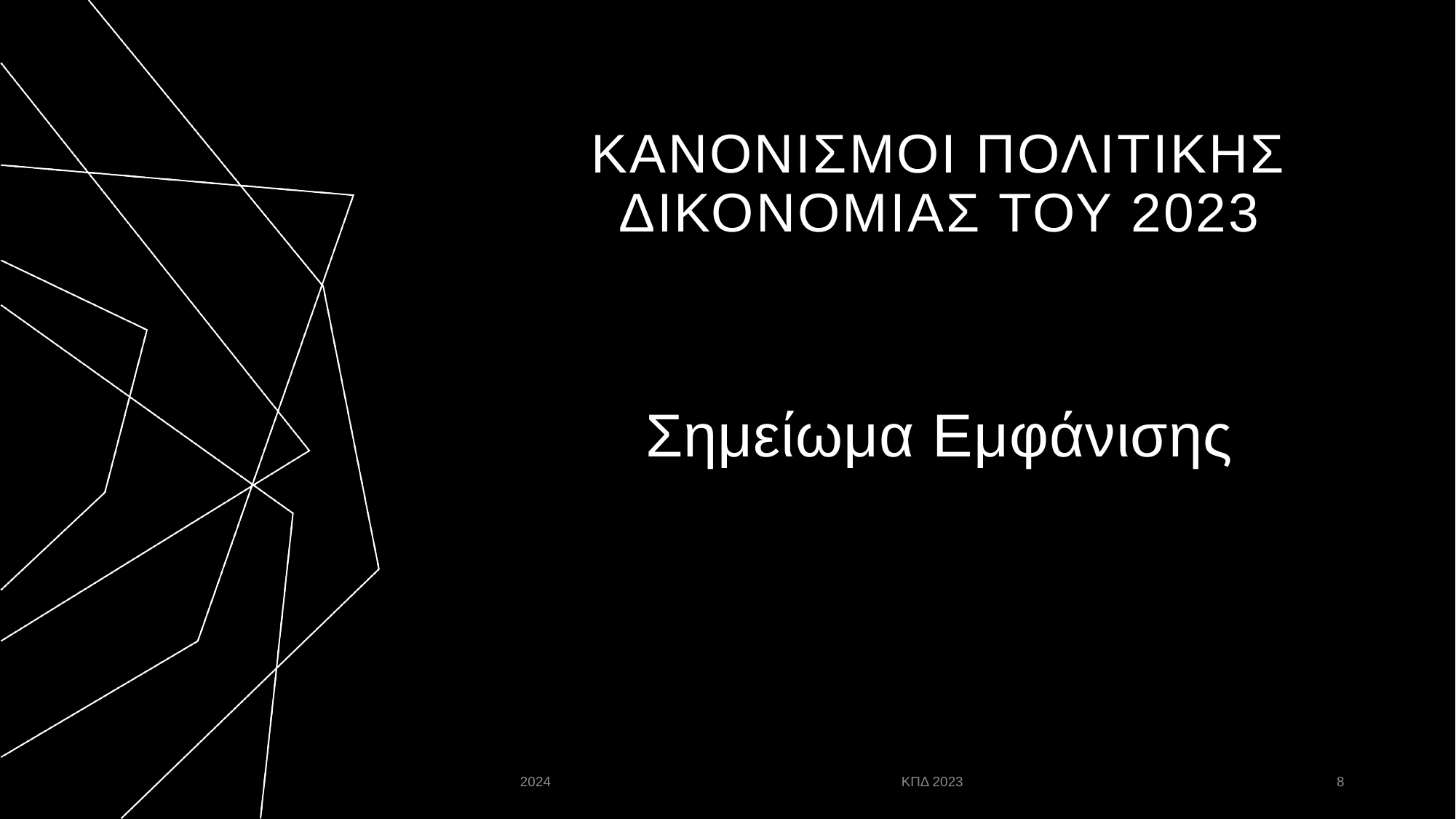

# Κανονισμοι πολιτικησ δικονομιασ του 2023

Σημείωμα Εμφάνισης
2024
ΚΠΔ 2023
8